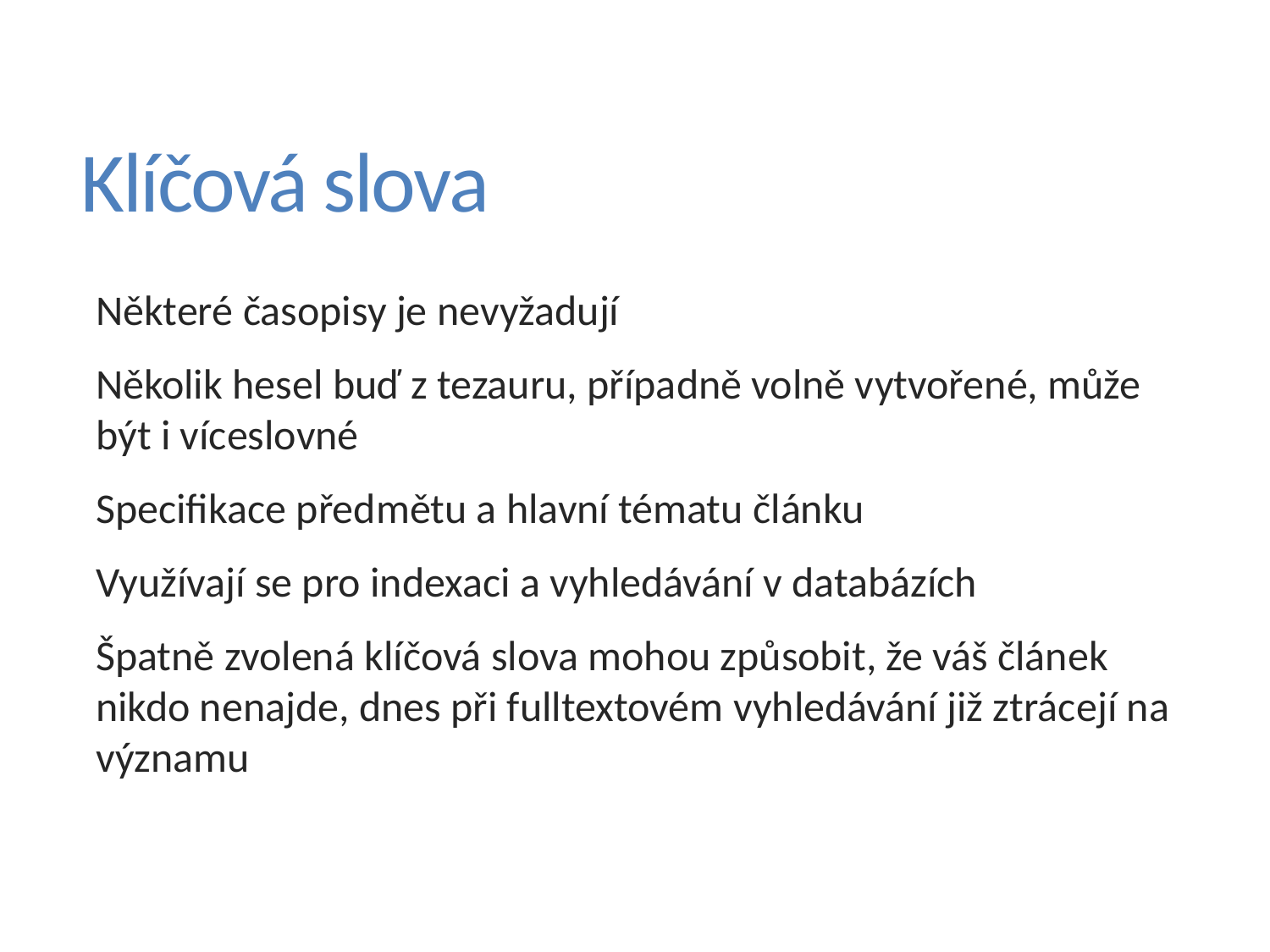

# Klíčová slova
Některé časopisy je nevyžadují
Několik hesel buď z tezauru, případně volně vytvořené, může být i víceslovné
Specifikace předmětu a hlavní tématu článku
Využívají se pro indexaci a vyhledávání v databázích
Špatně zvolená klíčová slova mohou způsobit, že váš článek nikdo nenajde, dnes při fulltextovém vyhledávání již ztrácejí na významu